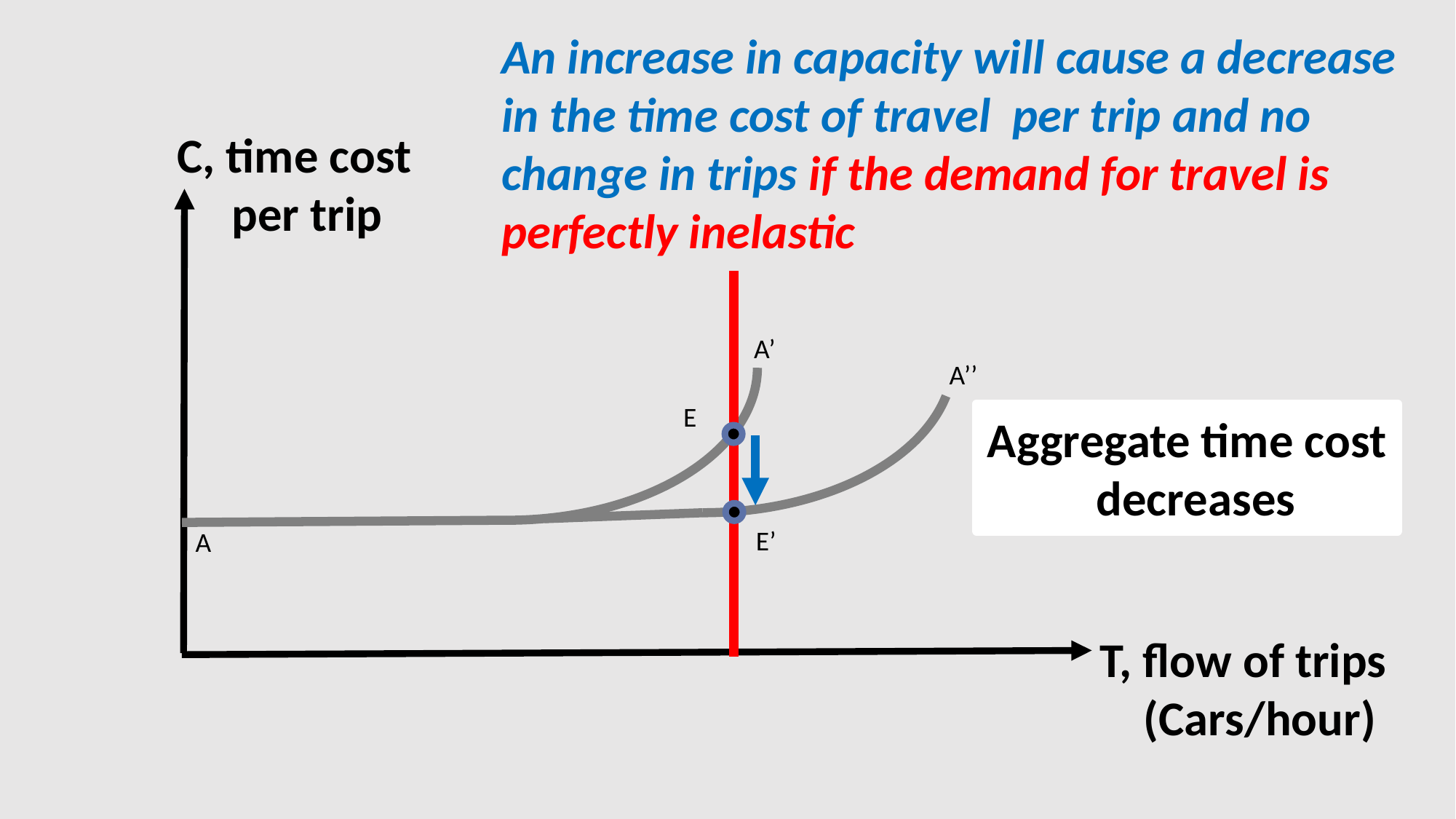

An increase in capacity will cause a decrease in the time cost of travel  per trip and no change in trips if the demand for travel is perfectly inelastic

C, time cost
     per trip

A’
A’’
E
Aggregate time cost
          decreases

E’
A
T, flow of trips
    (Cars/hour)